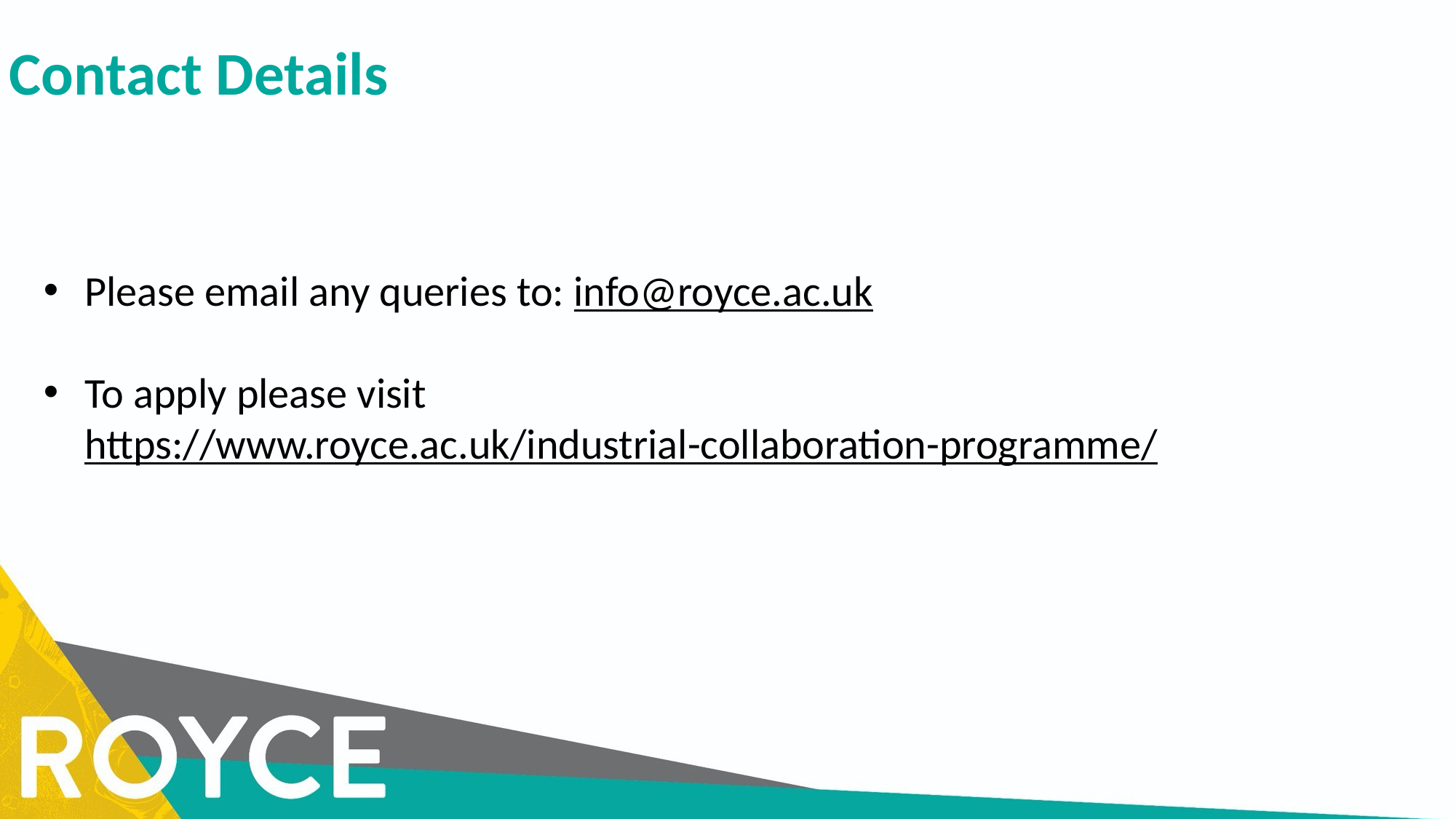

# Contact Details
Please email any queries to: info@royce.ac.uk

To apply please visit https://www.royce.ac.uk/industrial-collaboration-programme/